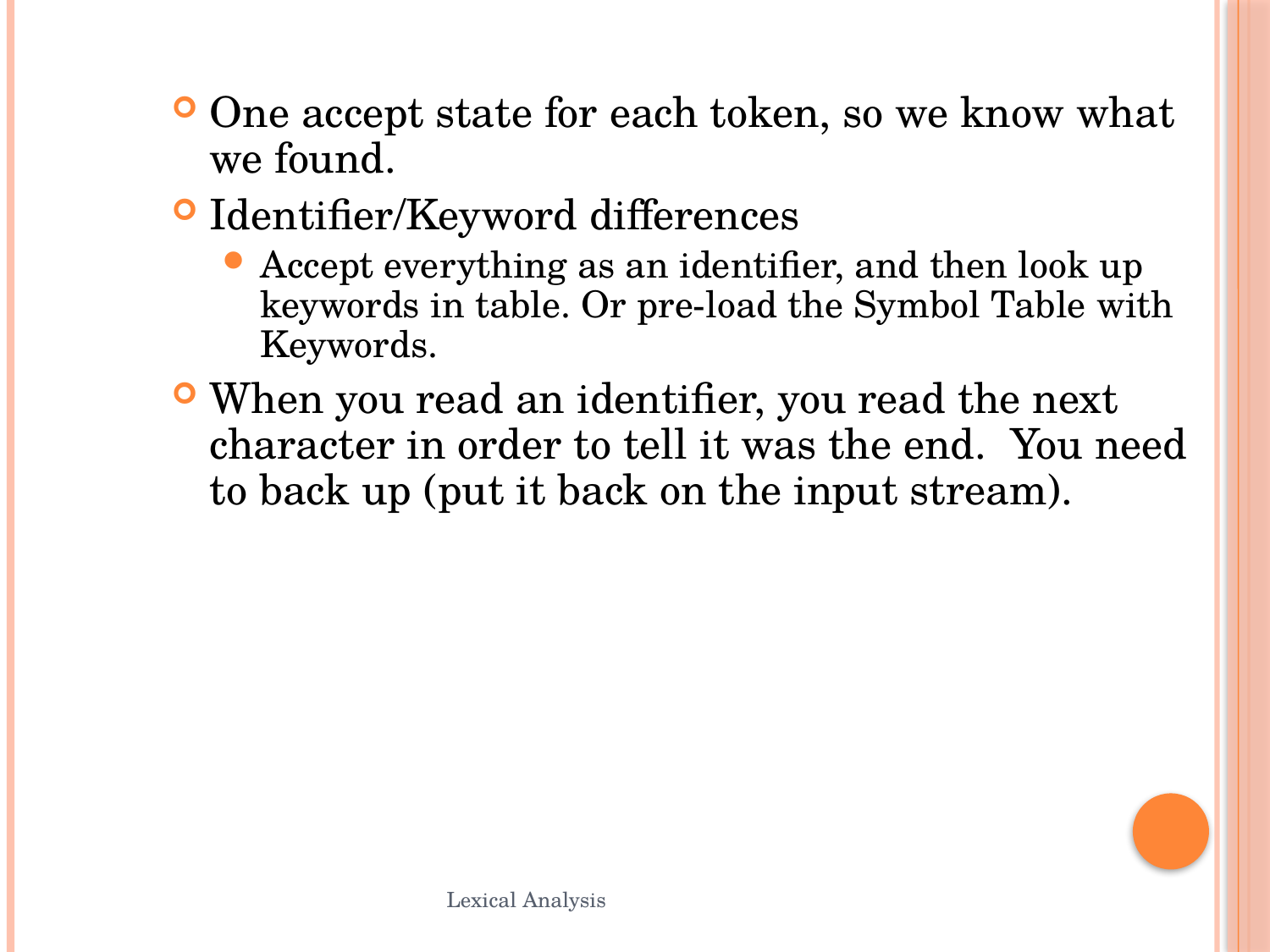

One accept state for each token, so we know what we found.
Identifier/Keyword differences
Accept everything as an identifier, and then look up keywords in table. Or pre-load the Symbol Table with Keywords.
When you read an identifier, you read the next character in order to tell it was the end.  You need to back up (put it back on the input stream).
105
Lexical Analysis